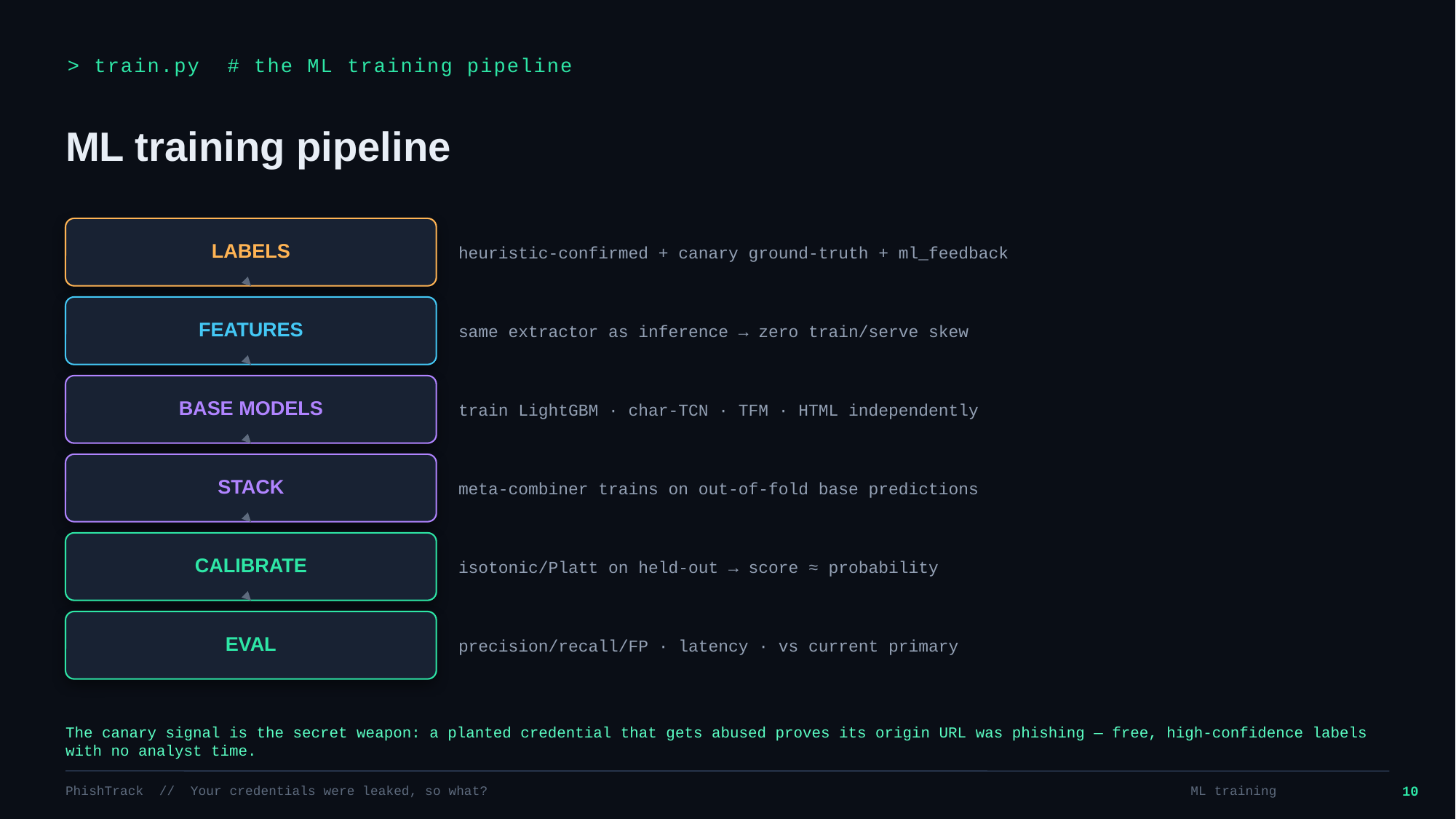

> train.py  # the ML training pipeline
ML training pipeline

heuristic-confirmed + canary ground-truth + ml_feedback
LABELS

same extractor as inference → zero train/serve skew
FEATURES

train LightGBM · char-TCN · TFM · HTML independently
BASE MODELS

meta-combiner trains on out-of-fold base predictions
STACK

isotonic/Platt on held-out → score ≈ probability
CALIBRATE

precision/recall/FP · latency · vs current primary
EVAL

The canary signal is the secret weapon: a planted credential that gets abused proves its origin URL was phishing — free, high-confidence labels with no analyst time.

PhishTrack  //  Your credentials were leaked, so what?
ML training
10